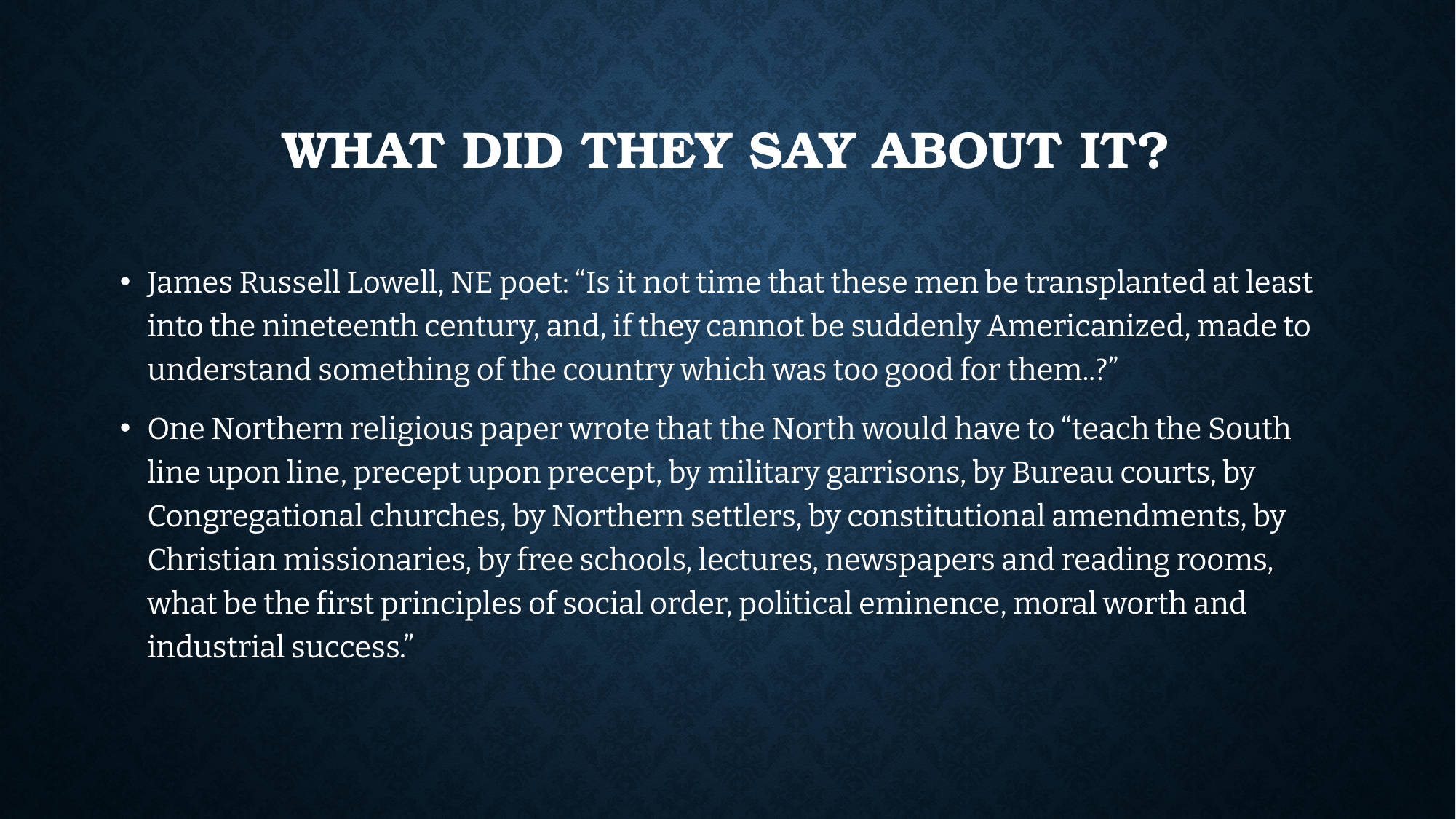

# What did They Say About It?
James Russell Lowell, NE poet: “Is it not time that these men be transplanted at least into the nineteenth century, and, if they cannot be suddenly Americanized, made to understand something of the country which was too good for them..?”
One Northern religious paper wrote that the North would have to “teach the South line upon line, precept upon precept, by military garrisons, by Bureau courts, by Congregational churches, by Northern settlers, by constitutional amendments, by Christian missionaries, by free schools, lectures, newspapers and reading rooms, what be the first principles of social order, political eminence, moral worth and industrial success.”